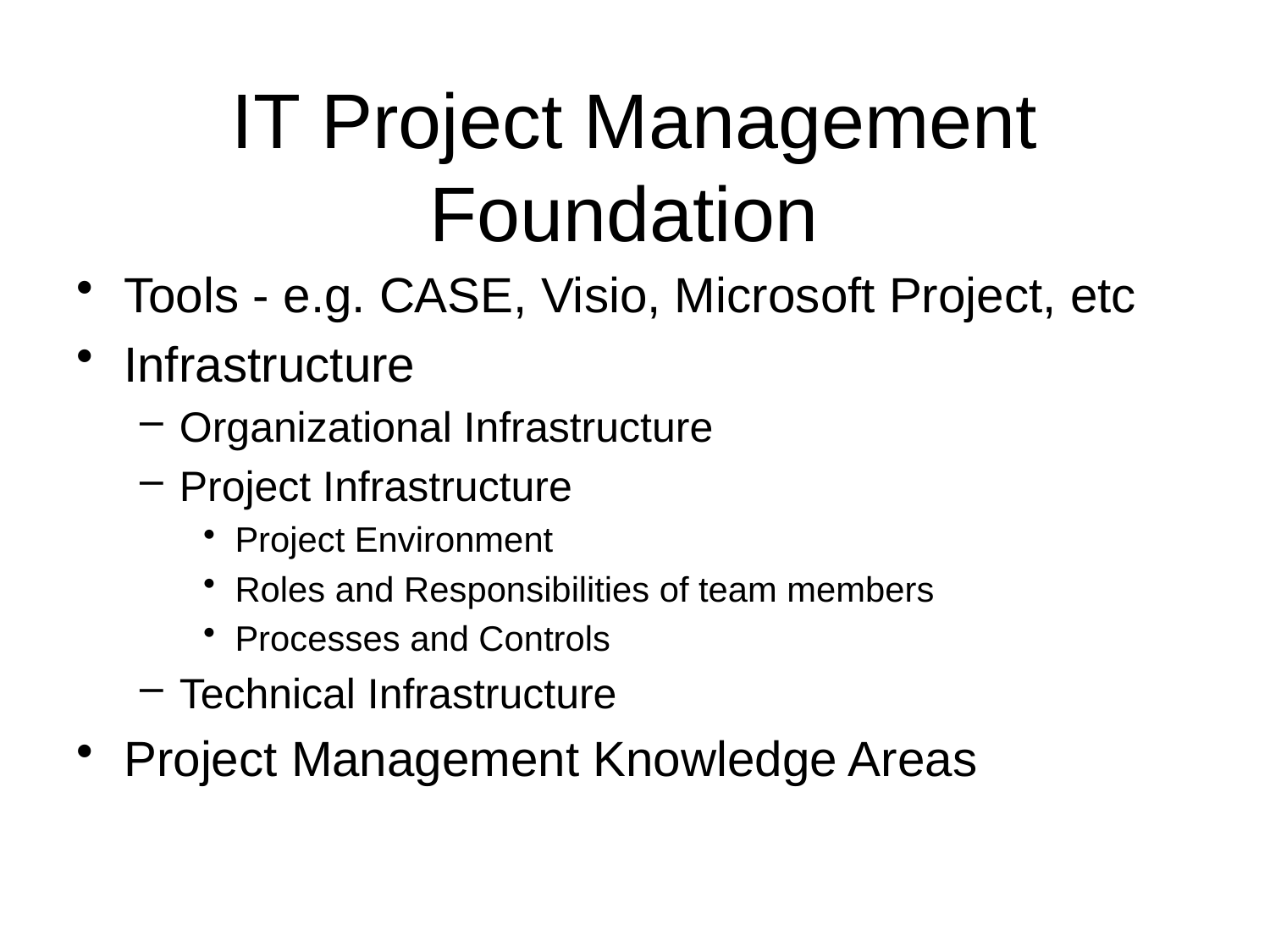

# IT Project Management Foundation
Tools - e.g. CASE, Visio, Microsoft Project, etc
Infrastructure
Organizational Infrastructure
Project Infrastructure
Project Environment
Roles and Responsibilities of team members
Processes and Controls
Technical Infrastructure
Project Management Knowledge Areas